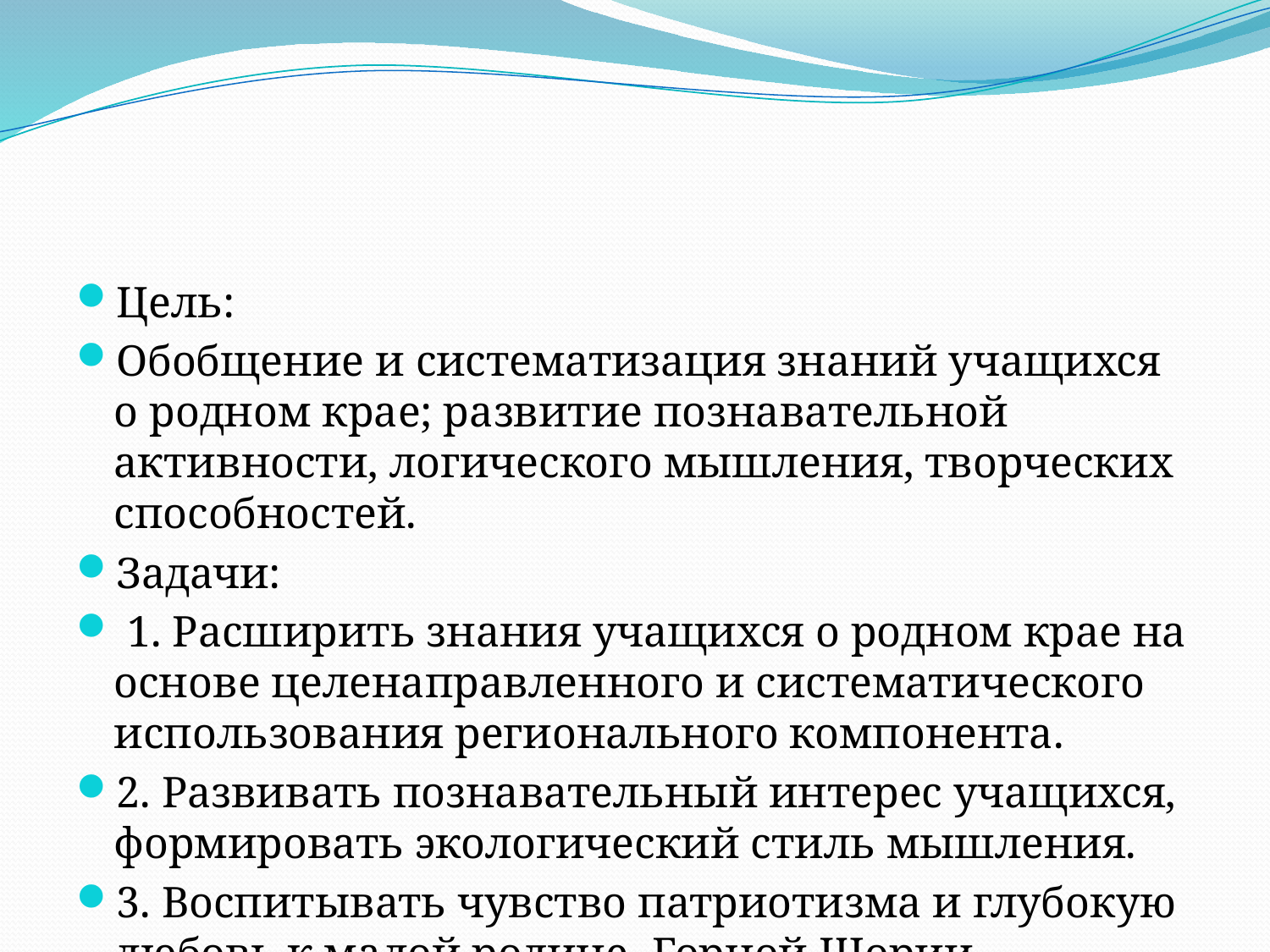

#
Цель:
Обобщение и систематизация знаний учащихся о родном крае; развитие познавательной активности, логического мышления, творческих способностей.
Задачи:
 1. Расширить знания учащихся о родном крае на основе целенаправленного и систематического использования регионального компонента.
2. Развивать познавательный интерес учащихся, формировать экологический стиль мышления.
3. Воспитывать чувство патриотизма и глубокую любовь к малой родине- Горной Шории.